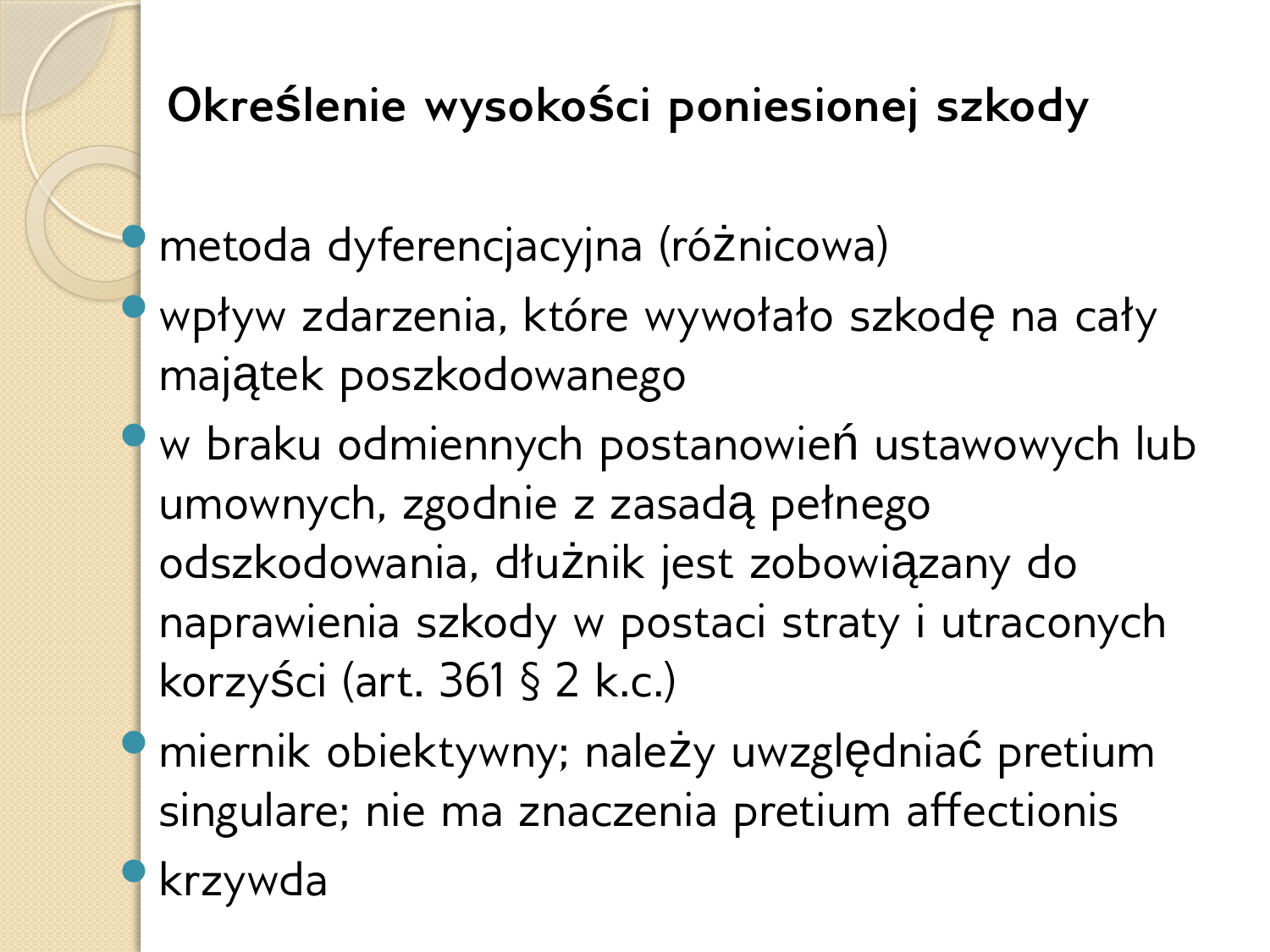

Określenie wysokości poniesionej szkody

metoda dyferencjacyjna (różnicowa)
wpływ zdarzenia, które wywołało szkodę na cały majątek poszkodowanego
w braku odmiennych postanowień ustawowych lub umownych, zgodnie z zasadą pełnego odszkodowania, dłużnik jest zobowiązany do naprawienia szkody w postaci straty i utraconych korzyści (art. 361 § 2 k.c.)
miernik obiektywny; należy uwzględniać pretium singulare; nie ma znaczenia pretium affectionis
krzywda